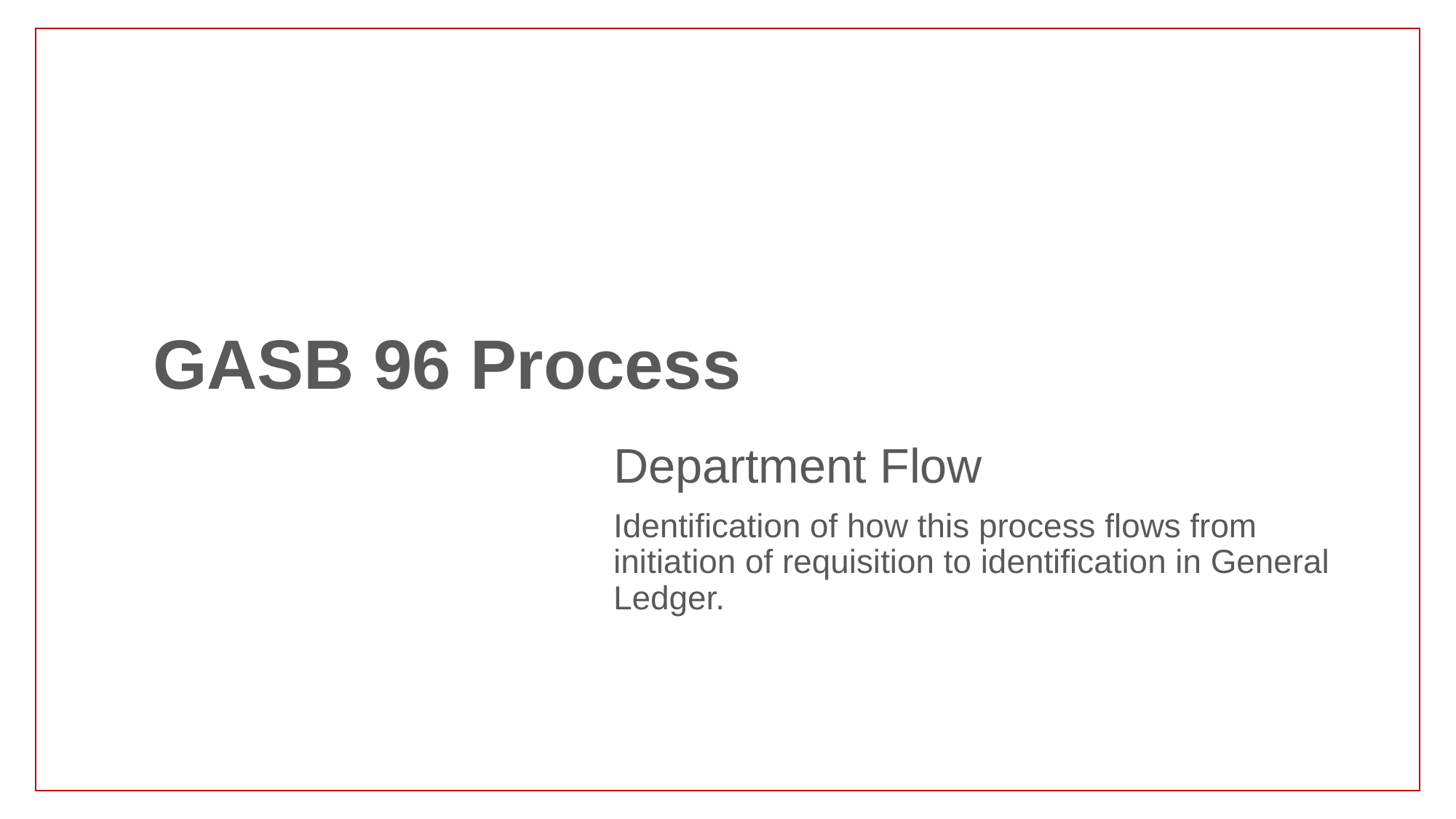

# GASB 96 Process
Department Flow
Identification of how this process flows from initiation of requisition to identification in General Ledger.